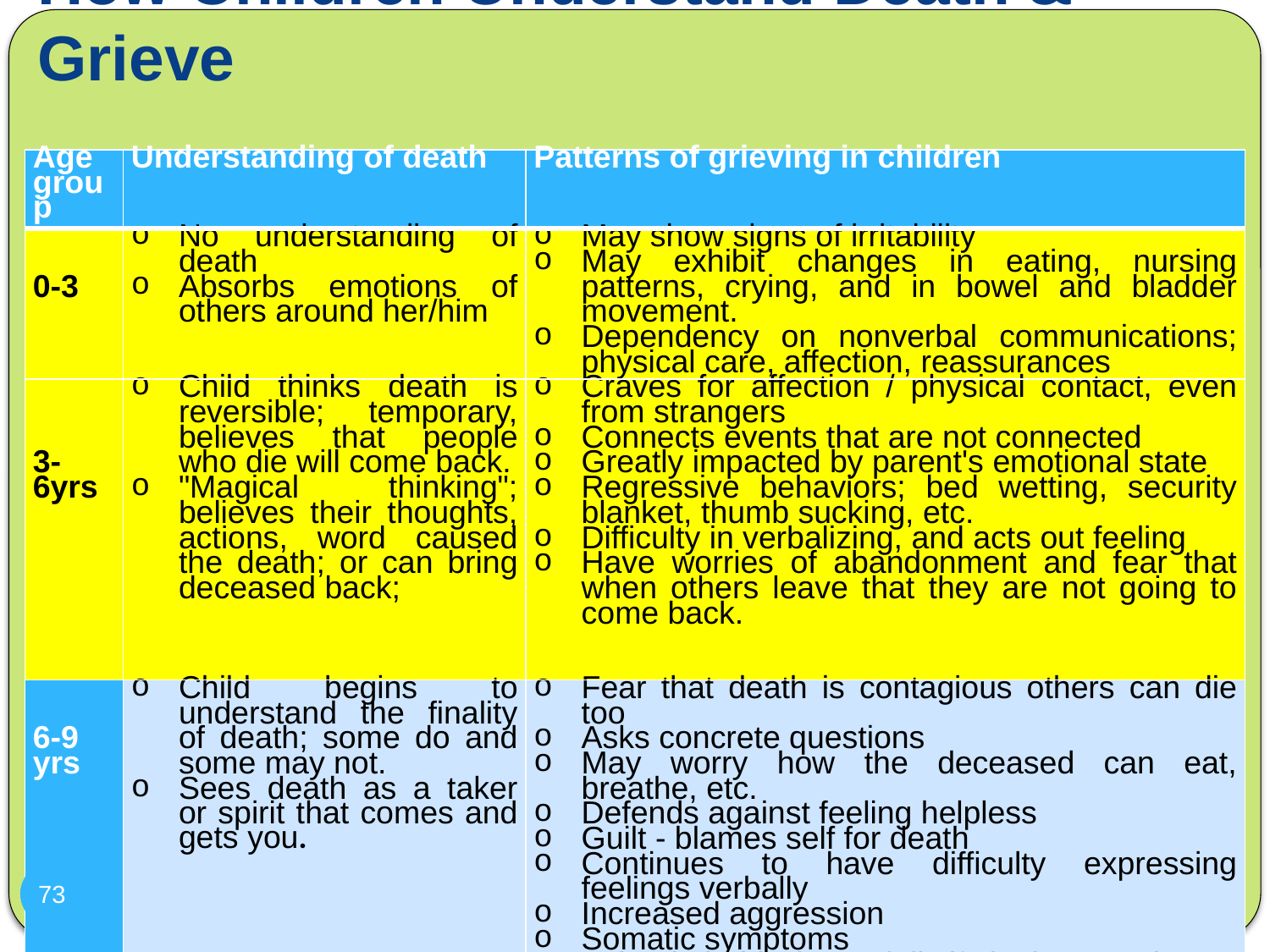

# How Children Understand Death & Grieve
| Age group | Understanding of death | Patterns of grieving in children |
| --- | --- | --- |
| 0-3 | No understanding of death Absorbs emotions of others around her/him | May show signs of irritability May exhibit changes in eating, nursing patterns, crying, and in bowel and bladder movement. Dependency on nonverbal communications; physical care, affection, reassurances |
| 3-6yrs | Child thinks death is reversible; temporary, believes that people who die will come back. "Magical thinking"; believes their thoughts, actions, word caused the death; or can bring deceased back; | Craves for affection / physical contact, even from strangers Connects events that are not connected Greatly impacted by parent's emotional state Regressive behaviors; bed wetting, security blanket, thumb sucking, etc. Difficulty in verbalizing, and acts out feeling Have worries of abandonment and fear that when others leave that they are not going to come back. |
| 6-9 yrs | Child begins to understand the finality of death; some do and some may not. Sees death as a taker or spirit that comes and gets you. | Fear that death is contagious others can die too Asks concrete questions May worry how the deceased can eat, breathe, etc. Defends against feeling helpless Guilt - blames self for death Continues to have difficulty expressing feelings verbally Increased aggression Somatic symptoms School phobia (especially if single parent) |
73